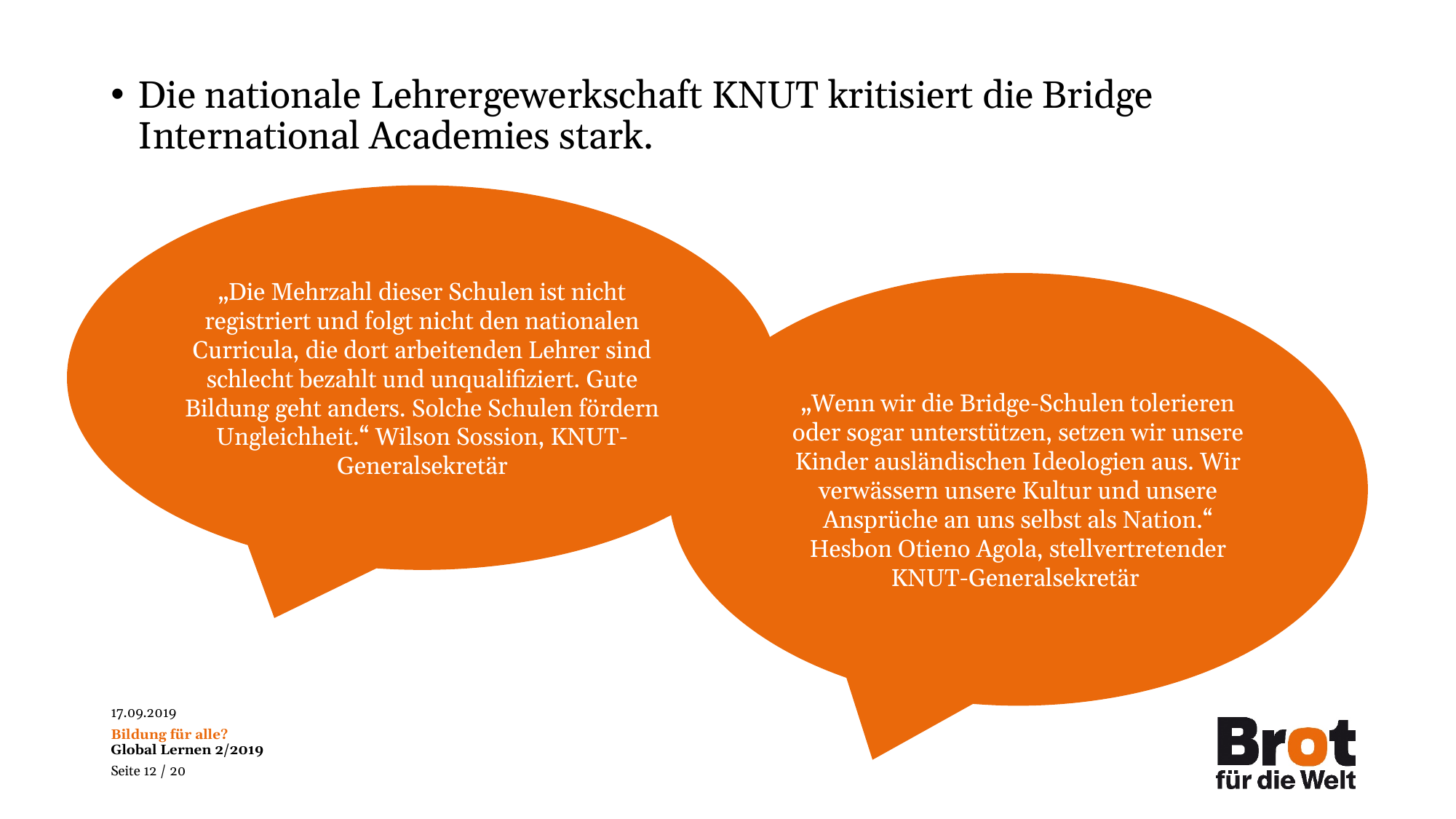

Die nationale Lehrergewerkschaft KNUT kritisiert die Bridge International Academies stark.

„Die Mehrzahl dieser Schulen ist nicht registriert und folgt nicht den nationalen Curricula, die dort arbeitenden Lehrer sind schlecht bezahlt und unqualifiziert. Gute Bildung geht anders. Solche Schulen fördern Ungleichheit.“ Wilson Sossion, KNUT-Generalsekretär
„Wenn wir die Bridge-Schulen tolerieren oder sogar unterstützen, setzen wir unsere Kinder ausländischen Ideologien aus. Wir verwässern unsere Kultur und unsere Ansprüche an uns selbst als Nation.“
Hesbon Otieno Agola, stellvertretender KNUT-Generalsekretär